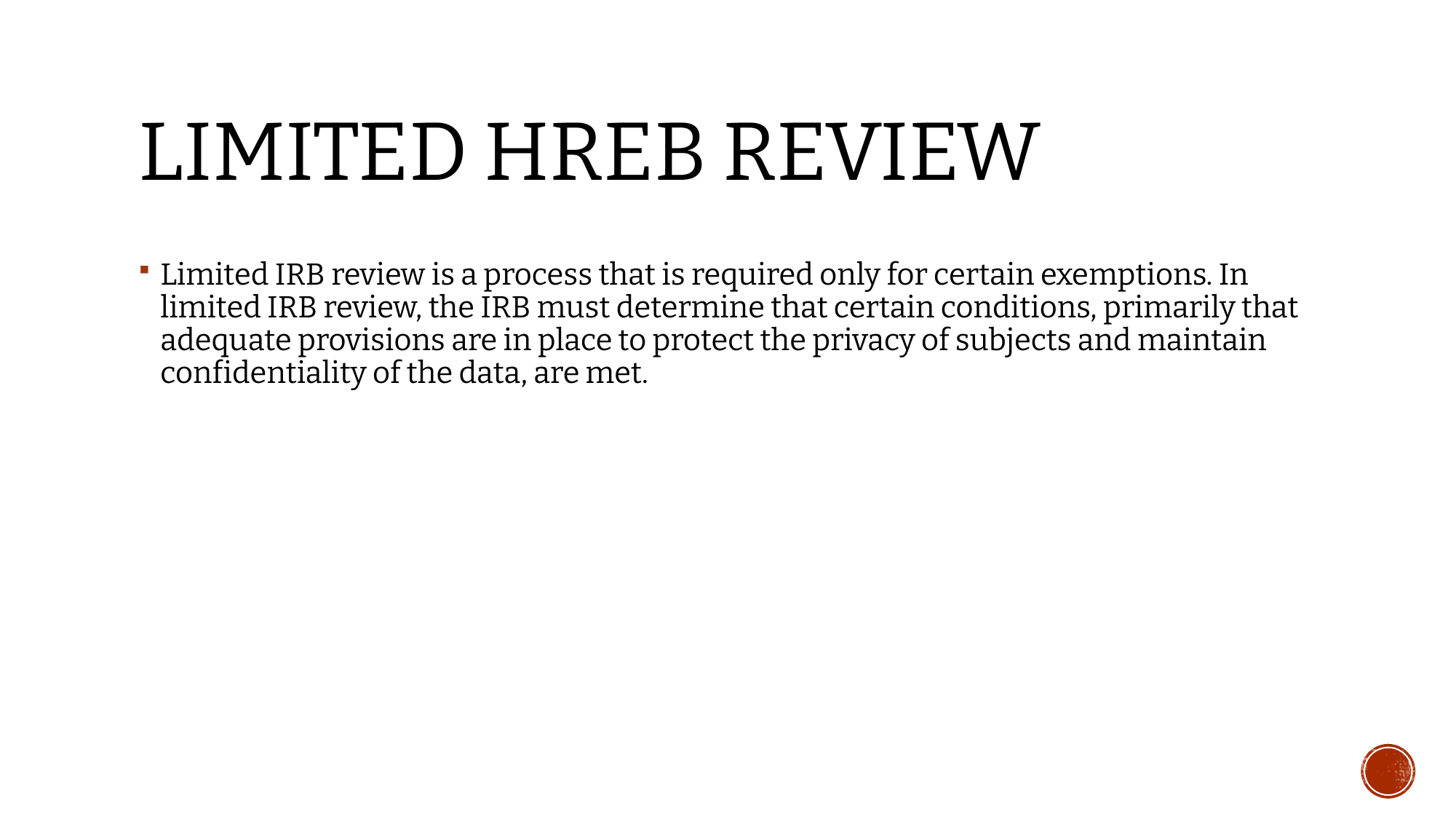

# Limited HREB Review
Limited IRB review is a process that is required only for certain exemptions. In limited IRB review, the IRB must determine that certain conditions, primarily that adequate provisions are in place to protect the privacy of subjects and maintain confidentiality of the data, are met.